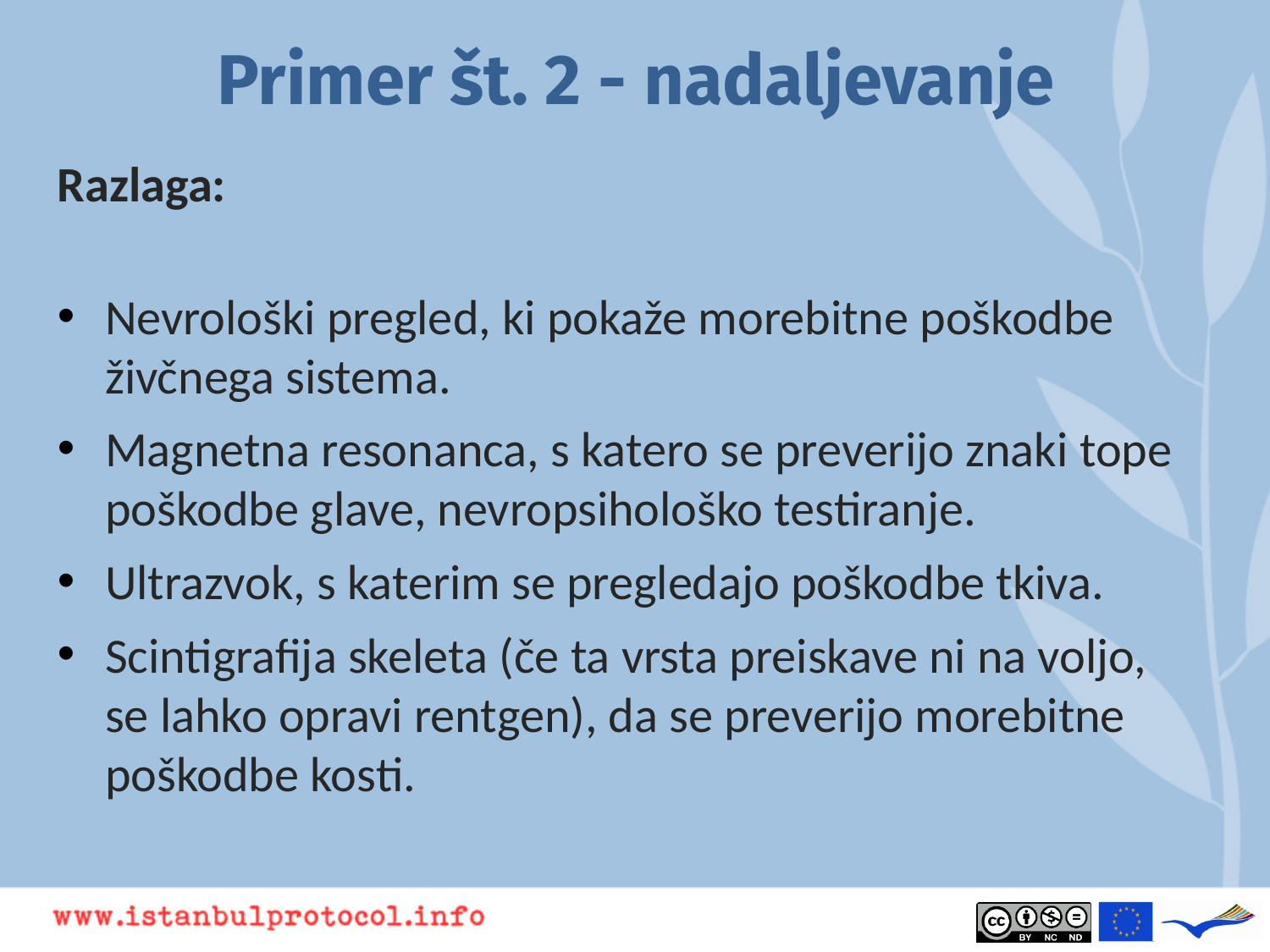

# Primer št. 2 - nadaljevanje
Razlaga:
Nevrološki pregled, ki pokaže morebitne poškodbe živčnega sistema.
Magnetna resonanca, s katero se preverijo znaki tope poškodbe glave, nevropsihološko testiranje.
Ultrazvok, s katerim se pregledajo poškodbe tkiva.
Scintigrafija skeleta (če ta vrsta preiskave ni na voljo, se lahko opravi rentgen), da se preverijo morebitne poškodbe kosti.